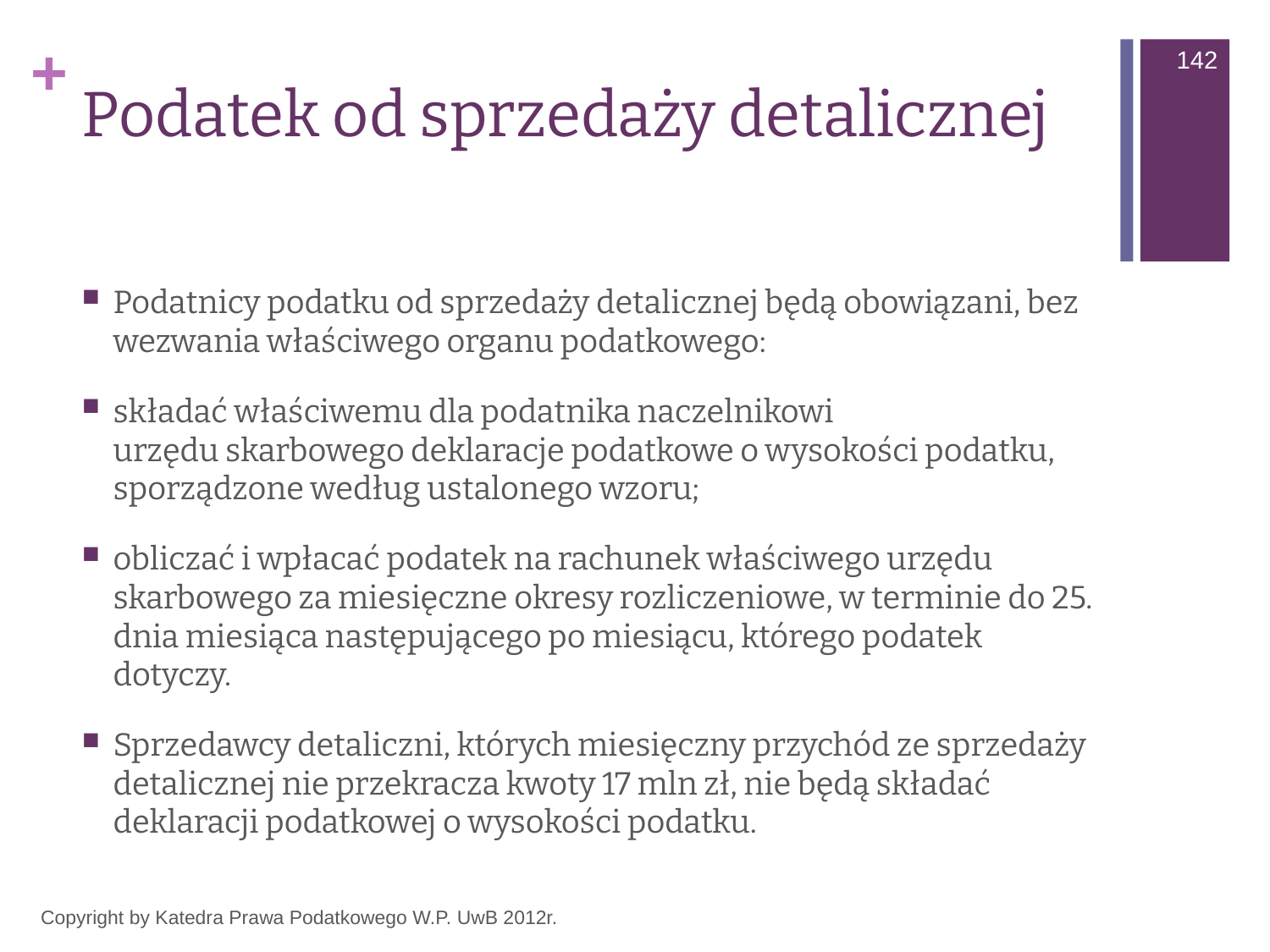

142
# Podatek od sprzedaży detalicznej
Podatnicy podatku od sprzedaży detalicznej będą obowiązani, bez wezwania właściwego organu podatkowego:
składać właściwemu dla podatnika naczelnikowi urzędu skarbowego deklaracje podatkowe o wysokości podatku, sporządzone według ustalonego wzoru;
obliczać i wpłacać podatek na rachunek właściwego urzędu skarbowego za miesięczne okresy rozliczeniowe, w terminie do 25. dnia miesiąca następującego po miesiącu, którego podatek dotyczy.
Sprzedawcy detaliczni, których miesięczny przychód ze sprzedaży detalicznej nie przekracza kwoty 17 mln zł, nie będą składać deklaracji podatkowej o wysokości podatku.

Copyright by Katedra Prawa Podatkowego W.P. UwB 2012r.